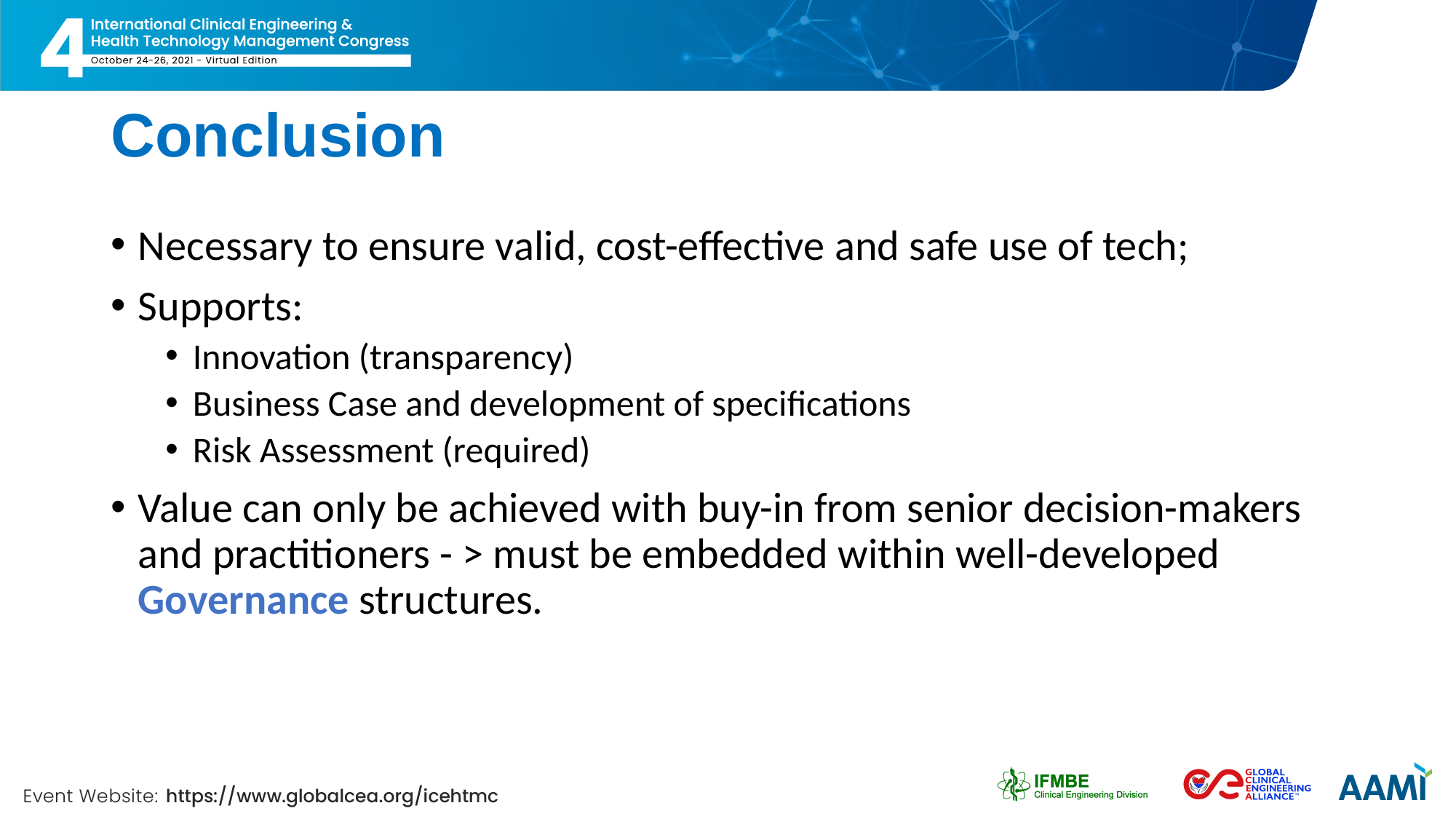

# Conclusion
Necessary to ensure valid, cost-effective and safe use of tech;
Supports:
Innovation (transparency)
Business Case and development of specifications
Risk Assessment (required)
Value can only be achieved with buy-in from senior decision-makers and practitioners - > must be embedded within well-developed Governance structures.